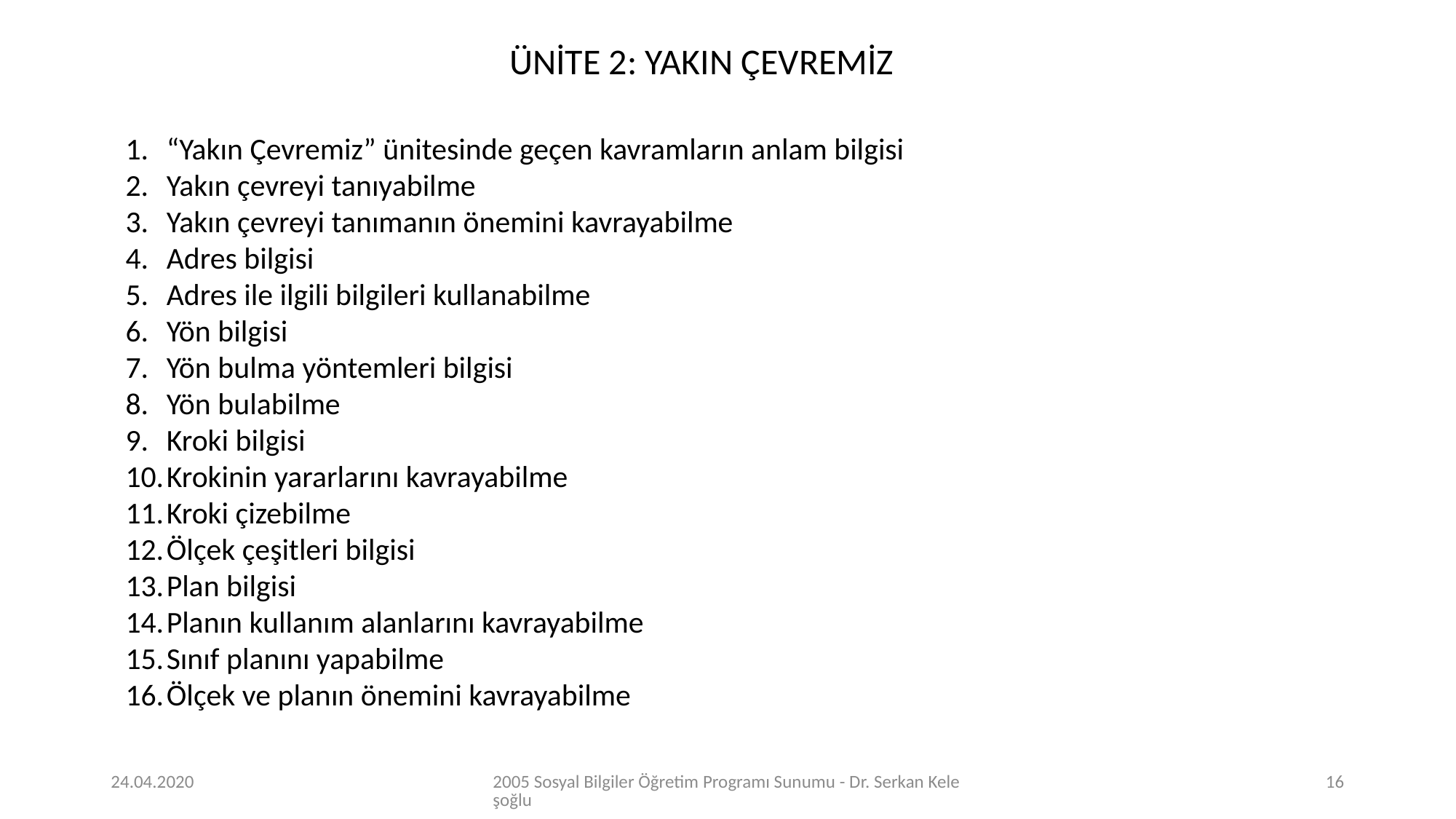

ÜNİTE 2: YAKIN ÇEVREMİZ
“Yakın Çevremiz” ünitesinde geçen kavramların anlam bilgisi
Yakın çevreyi tanıyabilme
Yakın çevreyi tanımanın önemini kavrayabilme
Adres bilgisi
Adres ile ilgili bilgileri kullanabilme
Yön bilgisi
Yön bulma yöntemleri bilgisi
Yön bulabilme
Kroki bilgisi
Krokinin yararlarını kavrayabilme
Kroki çizebilme
Ölçek çeşitleri bilgisi
Plan bilgisi
Planın kullanım alanlarını kavrayabilme
Sınıf planını yapabilme
Ölçek ve planın önemini kavrayabilme
24.04.2020
2005 Sosyal Bilgiler Öğretim Programı Sunumu - Dr. Serkan Keleşoğlu
16